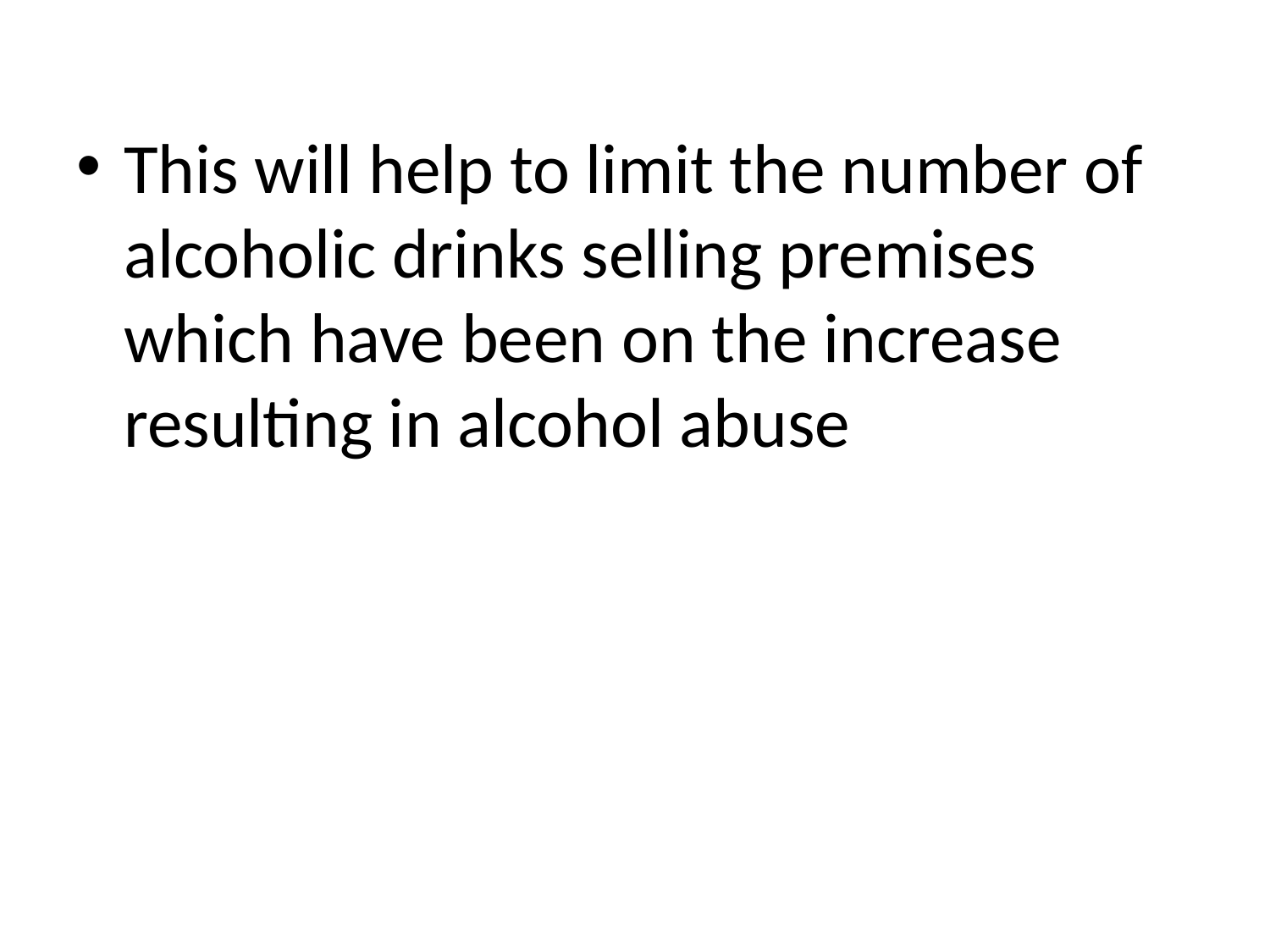

This will help to limit the number of alcoholic drinks selling premises which have been on the increase resulting in alcohol abuse